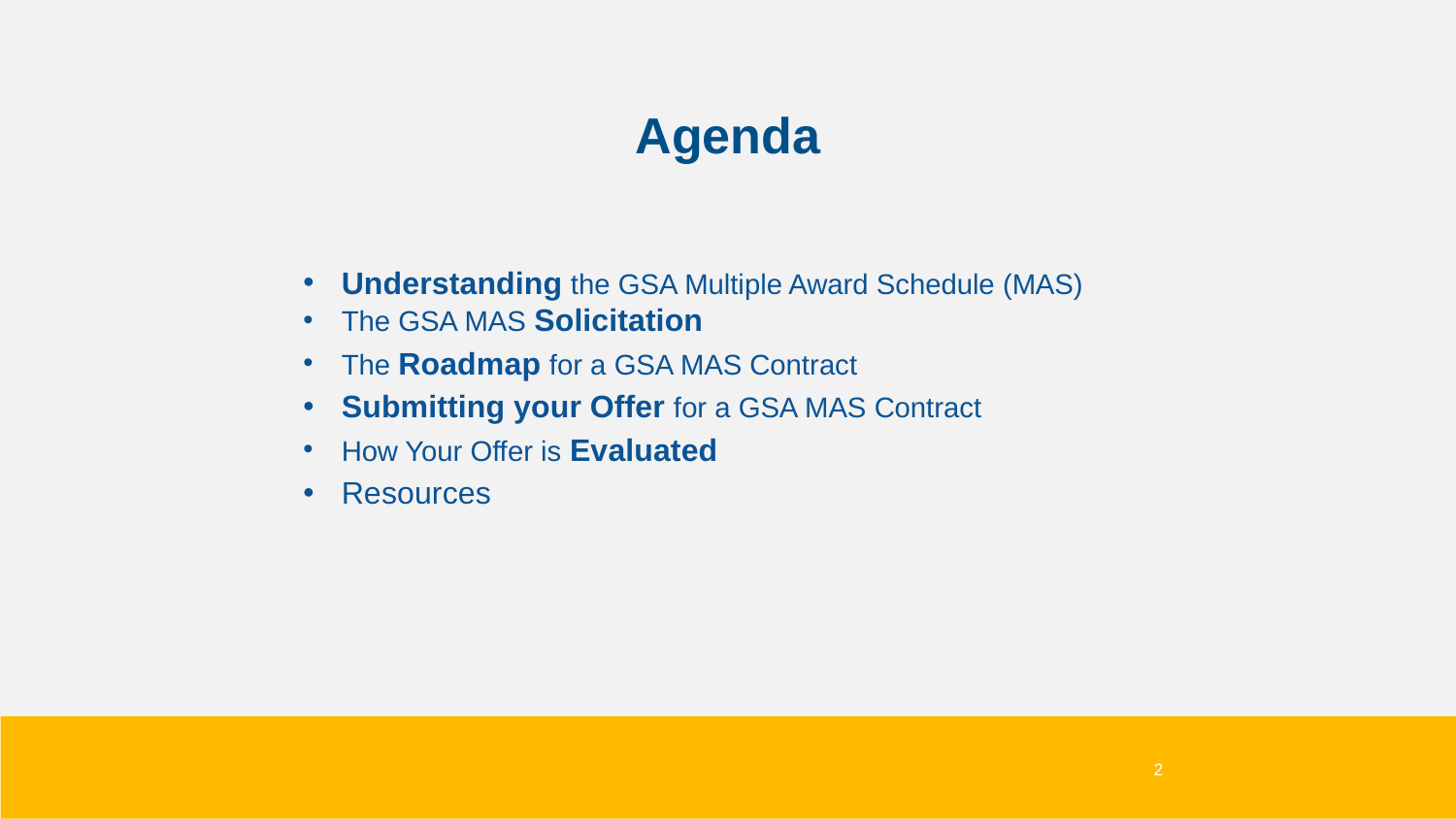

Agenda

Understanding the GSA Multiple Award Schedule (MAS)
The GSA MAS Solicitation
The Roadmap for a GSA MAS Contract
Submitting your Offer for a GSA MAS Contract
How Your Offer is Evaluated
Resources

2